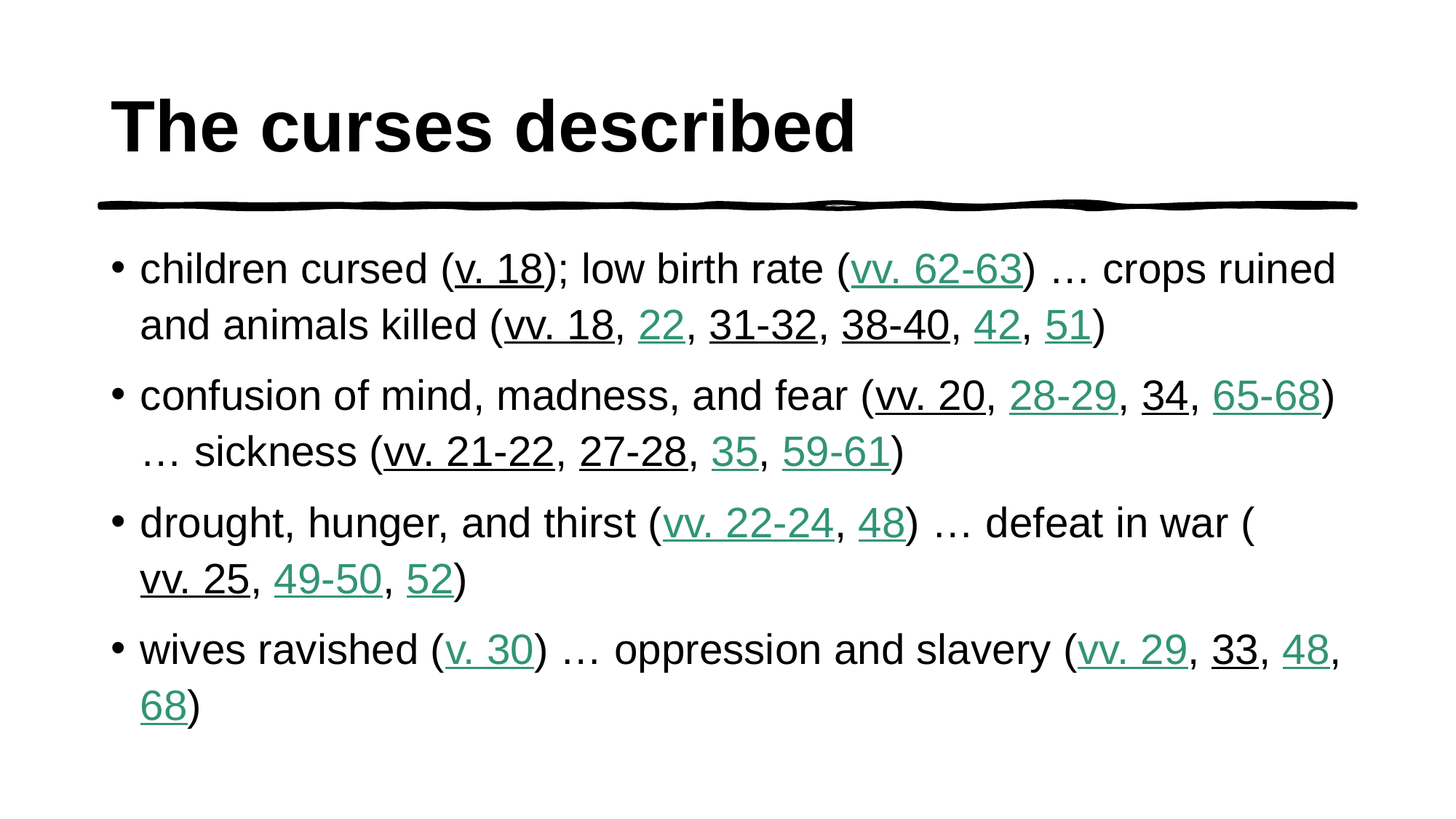

# The curses described
children cursed (v. 18); low birth rate (vv. 62-63) … crops ruined and animals killed (vv. 18, 22, 31-32, 38-40, 42, 51)
confusion of mind, madness, and fear (vv. 20, 28-29, 34, 65-68) … sickness (vv. 21-22, 27-28, 35, 59-61)
drought, hunger, and thirst (vv. 22-24, 48) … defeat in war (vv. 25, 49-50, 52)
wives ravished (v. 30) … oppression and slavery (vv. 29, 33, 48, 68)